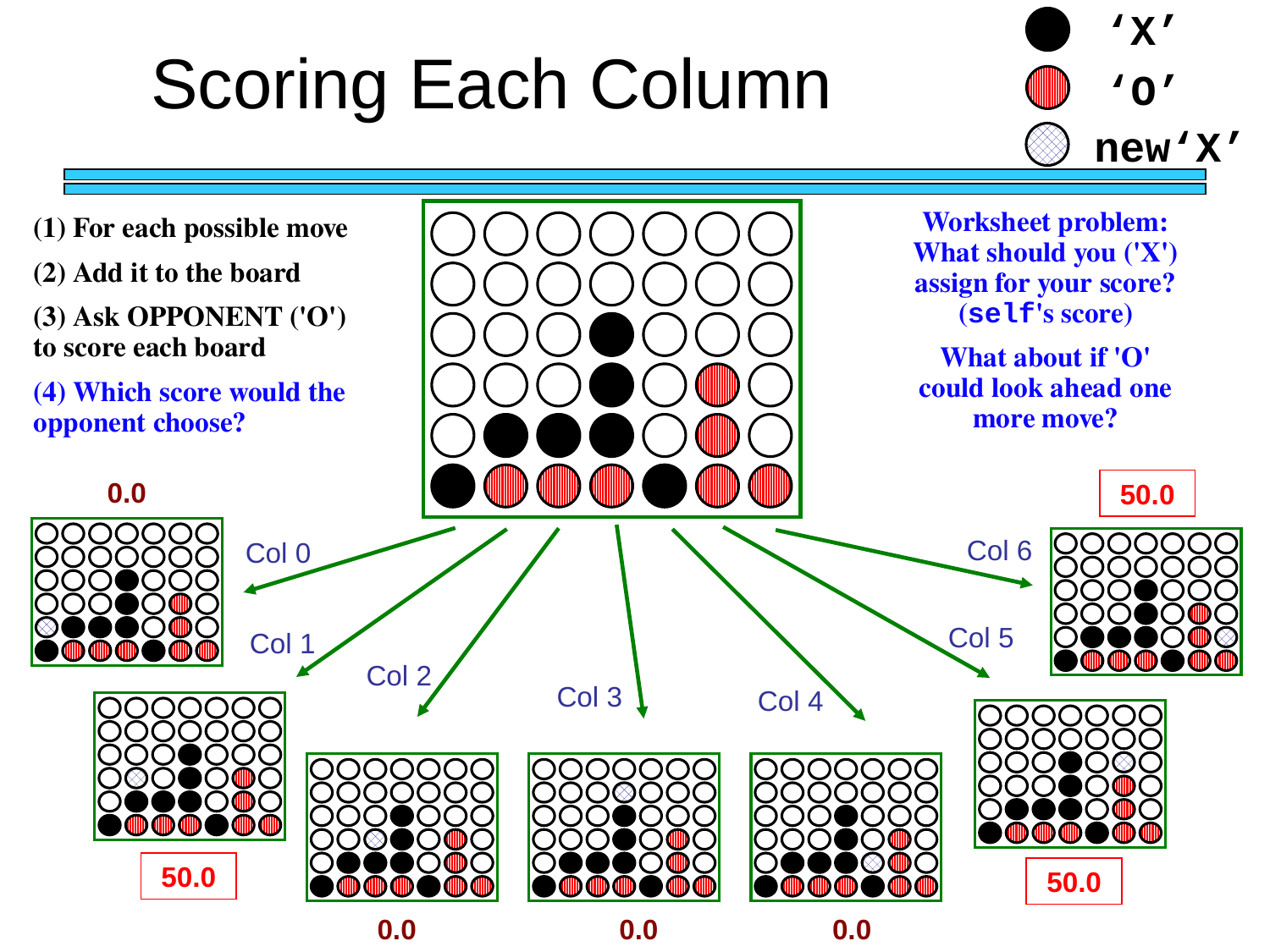

‘X’

Scoring Each Column
‘O’

new‘X’

Worksheet problem: What should you ('X') assign for your score? (self's score)
What about if 'O' could look ahead one more move?
(1) For each possible move
(2) Add it to the board
(3) Ask OPPONENT ('O') to score each board
(4) Which score would the opponent choose?

0.0
50.0

Col 6

Col 0

Col 5

Col 1

Col 2
Col 3
Col 4

50.0

50.0

0.0
0.0
0.0